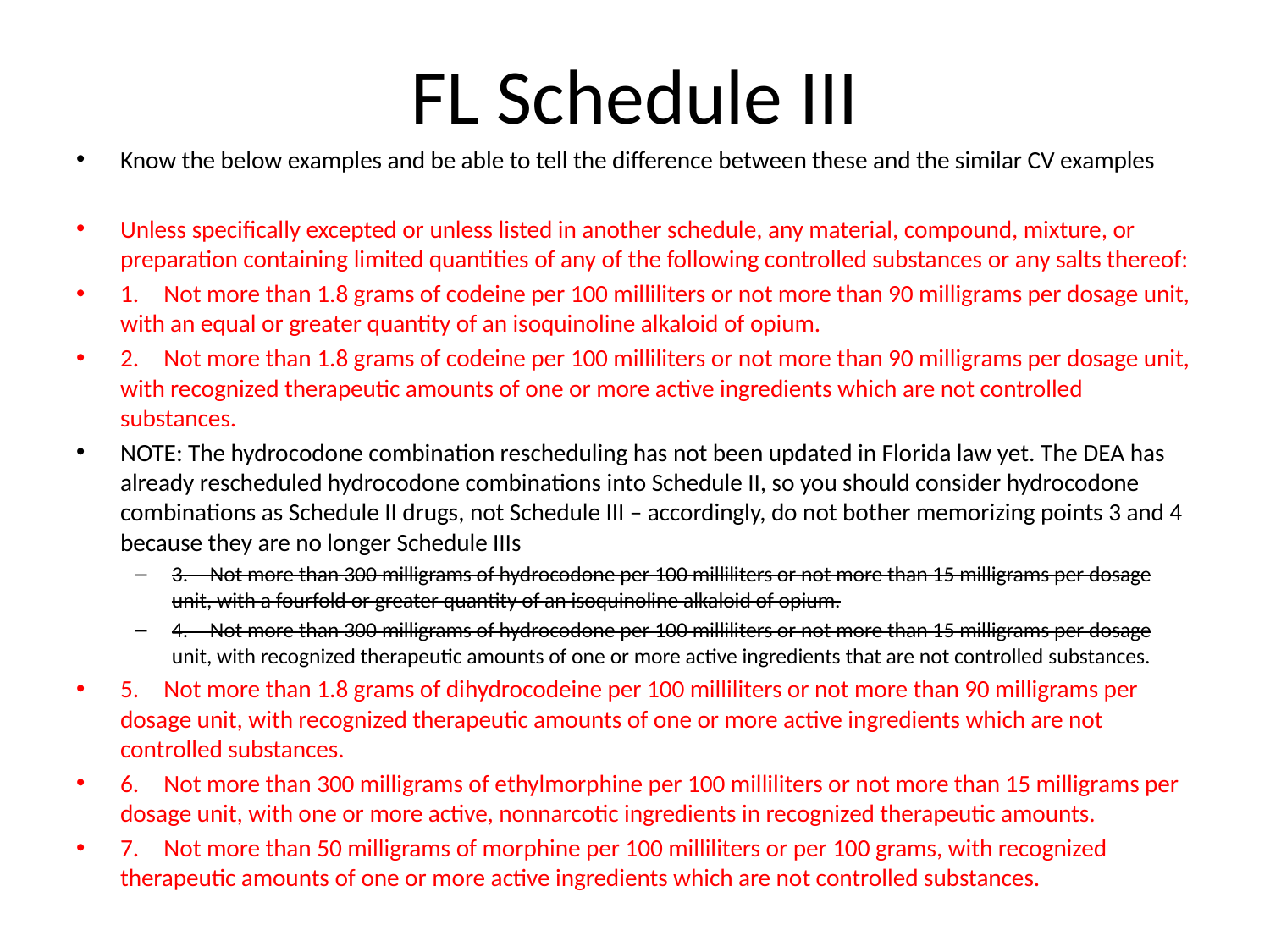

# FL Schedule III
Know the below examples and be able to tell the difference between these and the similar CV examples

Unless specifically excepted or unless listed in another schedule, any material, compound, mixture, or preparation containing limited quantities of any of the following controlled substances or any salts thereof:
1. Not more than 1.8 grams of codeine per 100 milliliters or not more than 90 milligrams per dosage unit, with an equal or greater quantity of an isoquinoline alkaloid of opium.
2. Not more than 1.8 grams of codeine per 100 milliliters or not more than 90 milligrams per dosage unit, with recognized therapeutic amounts of one or more active ingredients which are not controlled substances.
NOTE: The hydrocodone combination rescheduling has not been updated in Florida law yet. The DEA has already rescheduled hydrocodone combinations into Schedule II, so you should consider hydrocodone combinations as Schedule II drugs, not Schedule III – accordingly, do not bother memorizing points 3 and 4 because they are no longer Schedule IIIs
3. Not more than 300 milligrams of hydrocodone per 100 milliliters or not more than 15 milligrams per dosage unit, with a fourfold or greater quantity of an isoquinoline alkaloid of opium.
4. Not more than 300 milligrams of hydrocodone per 100 milliliters or not more than 15 milligrams per dosage unit, with recognized therapeutic amounts of one or more active ingredients that are not controlled substances.
5. Not more than 1.8 grams of dihydrocodeine per 100 milliliters or not more than 90 milligrams per dosage unit, with recognized therapeutic amounts of one or more active ingredients which are not controlled substances.
6. Not more than 300 milligrams of ethylmorphine per 100 milliliters or not more than 15 milligrams per dosage unit, with one or more active, nonnarcotic ingredients in recognized therapeutic amounts.
7. Not more than 50 milligrams of morphine per 100 milliliters or per 100 grams, with recognized therapeutic amounts of one or more active ingredients which are not controlled substances.